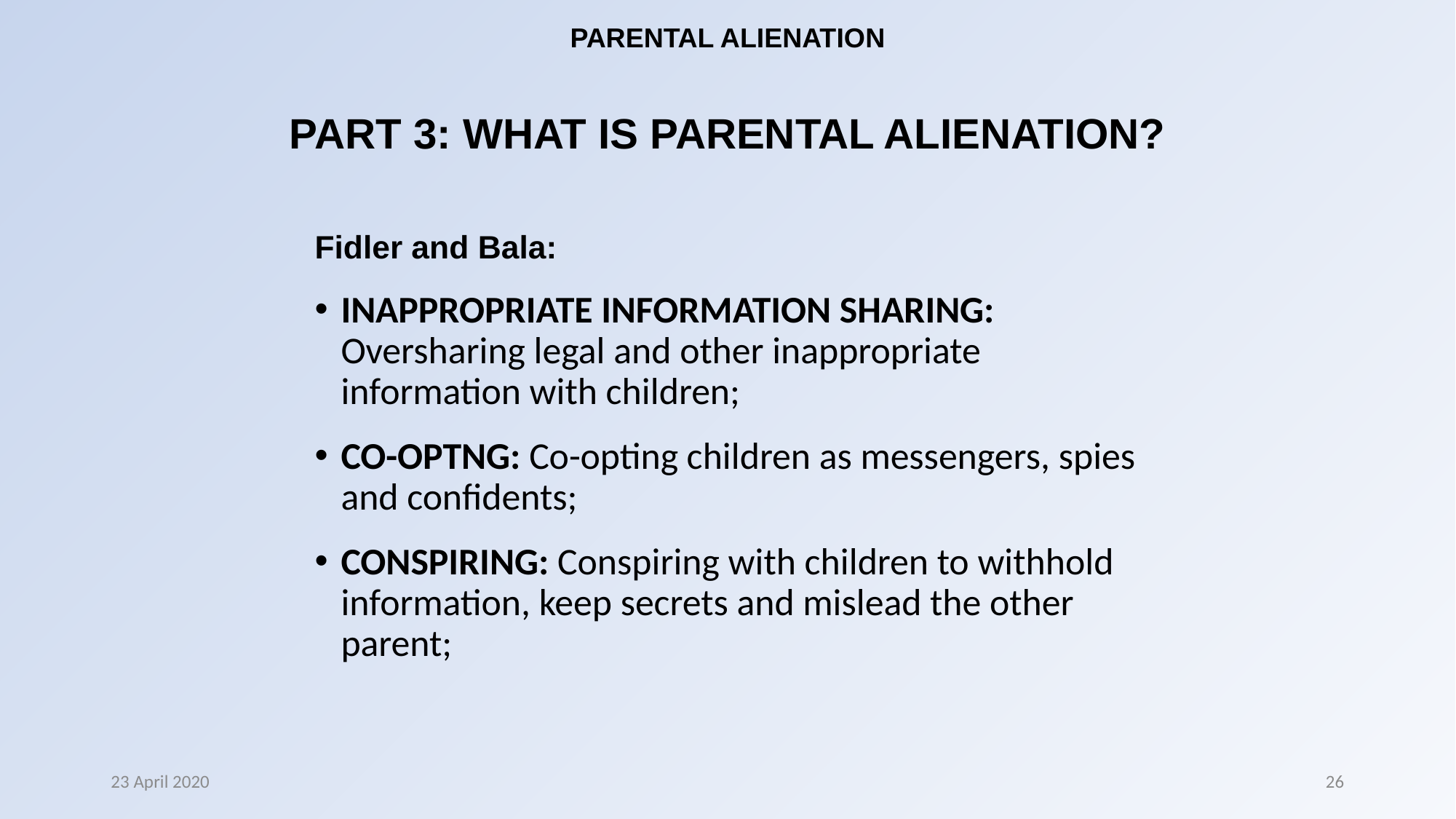

# PARENTAL ALIENATION PART 3: WHAT IS PARENTAL ALIENATION?
Fidler and Bala:
INAPPROPRIATE INFORMATION SHARING: Oversharing legal and other inappropriate information with children;
CO-OPTNG: Co-opting children as messengers, spies and confidents;
CONSPIRING: Conspiring with children to withhold information, keep secrets and mislead the other parent;

23 April 2020
26